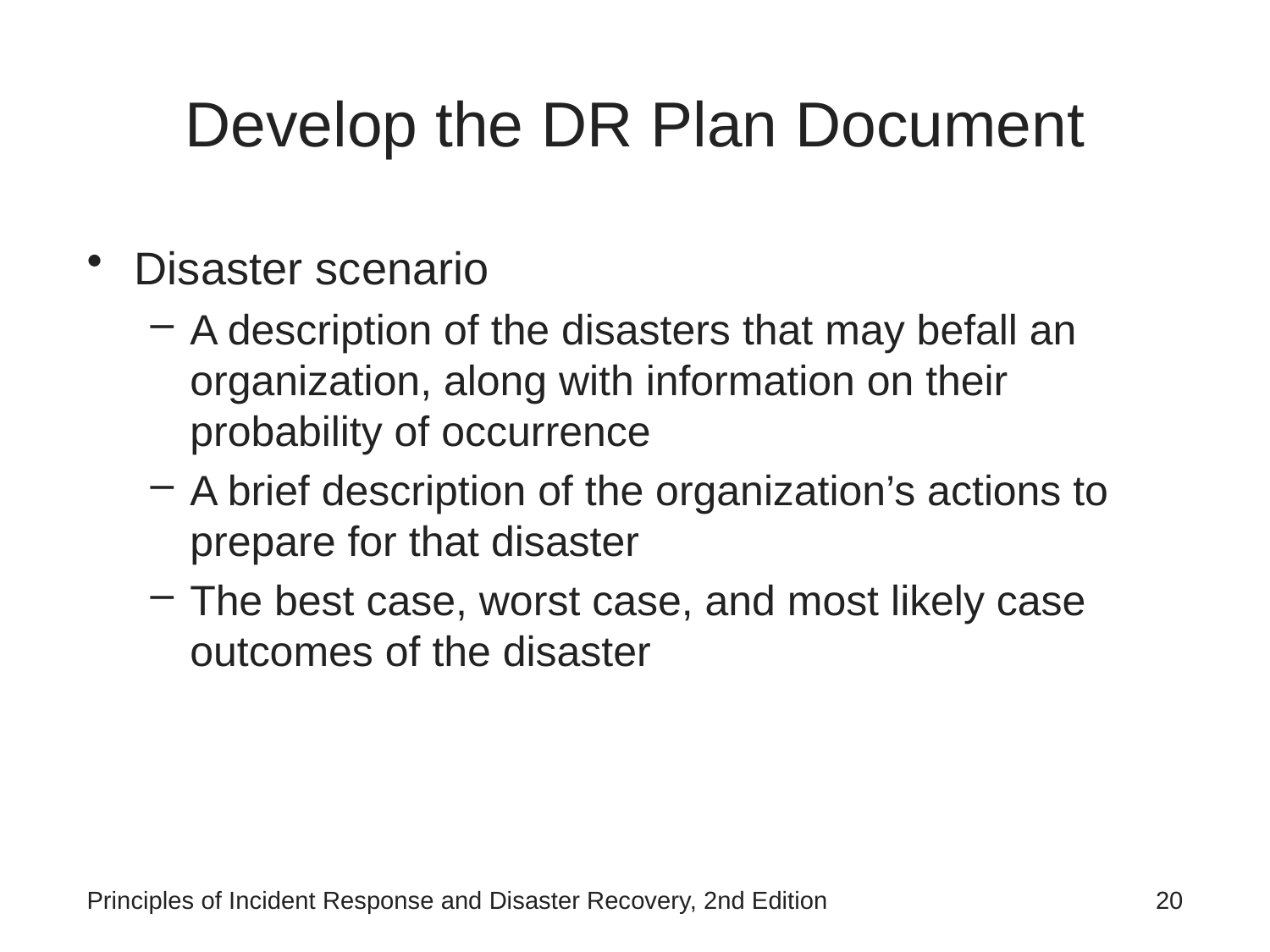

# Develop the DR Plan Document
Disaster scenario
A description of the disasters that may befall an organization, along with information on their probability of occurrence
A brief description of the organization’s actions to prepare for that disaster
The best case, worst case, and most likely case outcomes of the disaster

Principles of Incident Response and Disaster Recovery, 2nd Edition
20